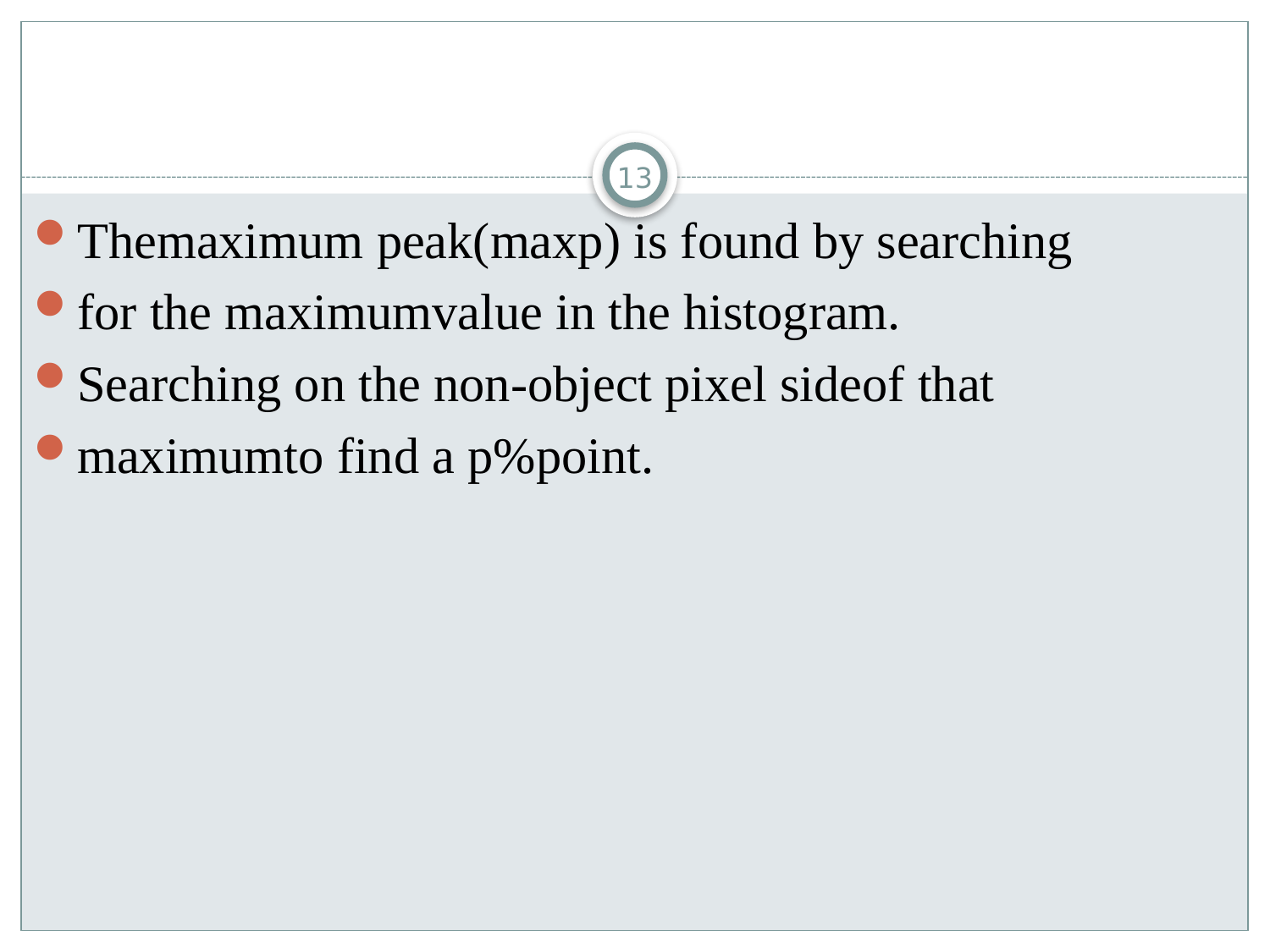

#
13
Themaximum peak(maxp) is found by searching
for the maximumvalue in the histogram.
Searching on the non-object pixel sideof that
maximumto find a p%point.